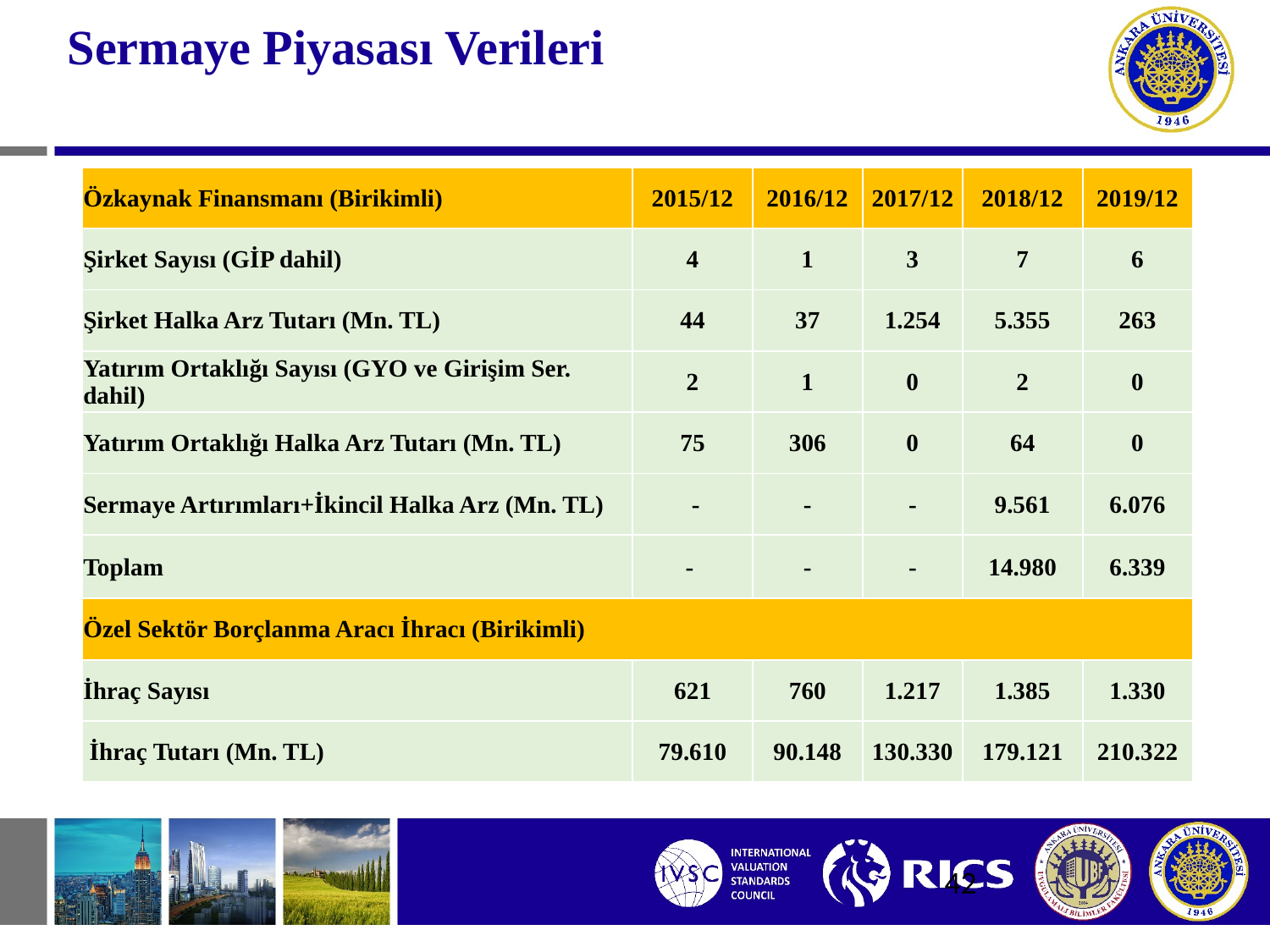

# Sermaye Piyasası Verileri
| Özkaynak Finansmanı (Birikimli) | 2015/12 | 2016/12 | 2017/12 | 2018/12 | 2019/12 |
| --- | --- | --- | --- | --- | --- |
| Şirket Sayısı (GİP dahil) | 4 | 1 | 3 | 7 | 6 |
| Şirket Halka Arz Tutarı (Mn. TL) | 44 | 37 | 1.254 | 5.355 | 263 |
| Yatırım Ortaklığı Sayısı (GYO ve Girişim Ser. dahil) | 2 | 1 | 0 | 2 | 0 |
| Yatırım Ortaklığı Halka Arz Tutarı (Mn. TL) | 75 | 306 | 0 | 64 | 0 |
| Sermaye Artırımları+İkincil Halka Arz (Mn. TL) | - | - | - | 9.561 | 6.076 |
| Toplam | - | - | - | 14.980 | 6.339 |
| Özel Sektör Borçlanma Aracı İhracı (Birikimli) |  |  |  |  |  |
| İhraç Sayısı | 621 | 760 | 1.217 | 1.385 | 1.330 |
| İhraç Tutarı (Mn. TL) | 79.610 | 90.148 | 130.330 | 179.121 | 210.322 |
42